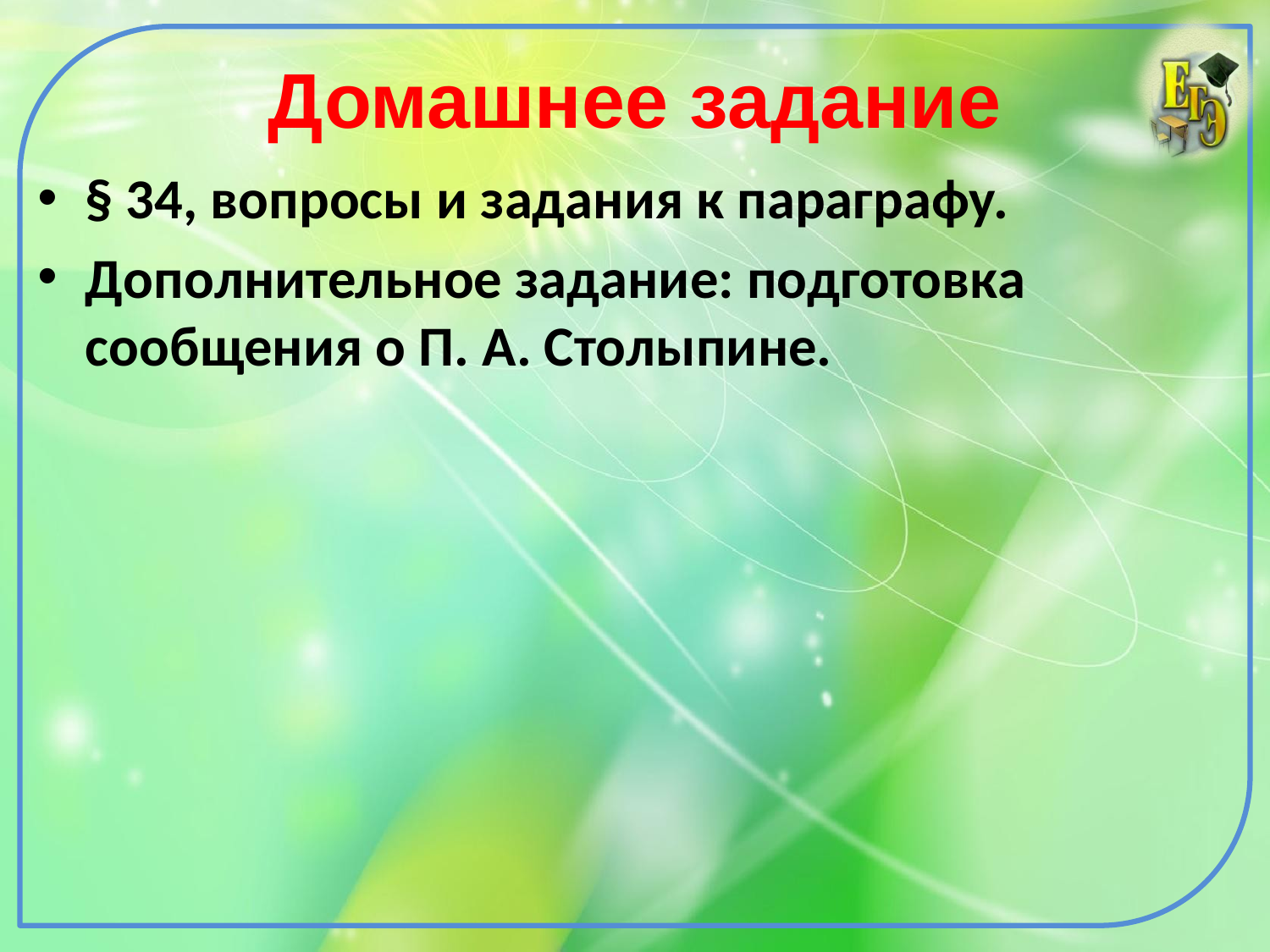

# Домашнее задание
§ 34, вопросы и задания к параграфу.
Дополнительное задание: подготовка сообщения о П. А. Столыпине.